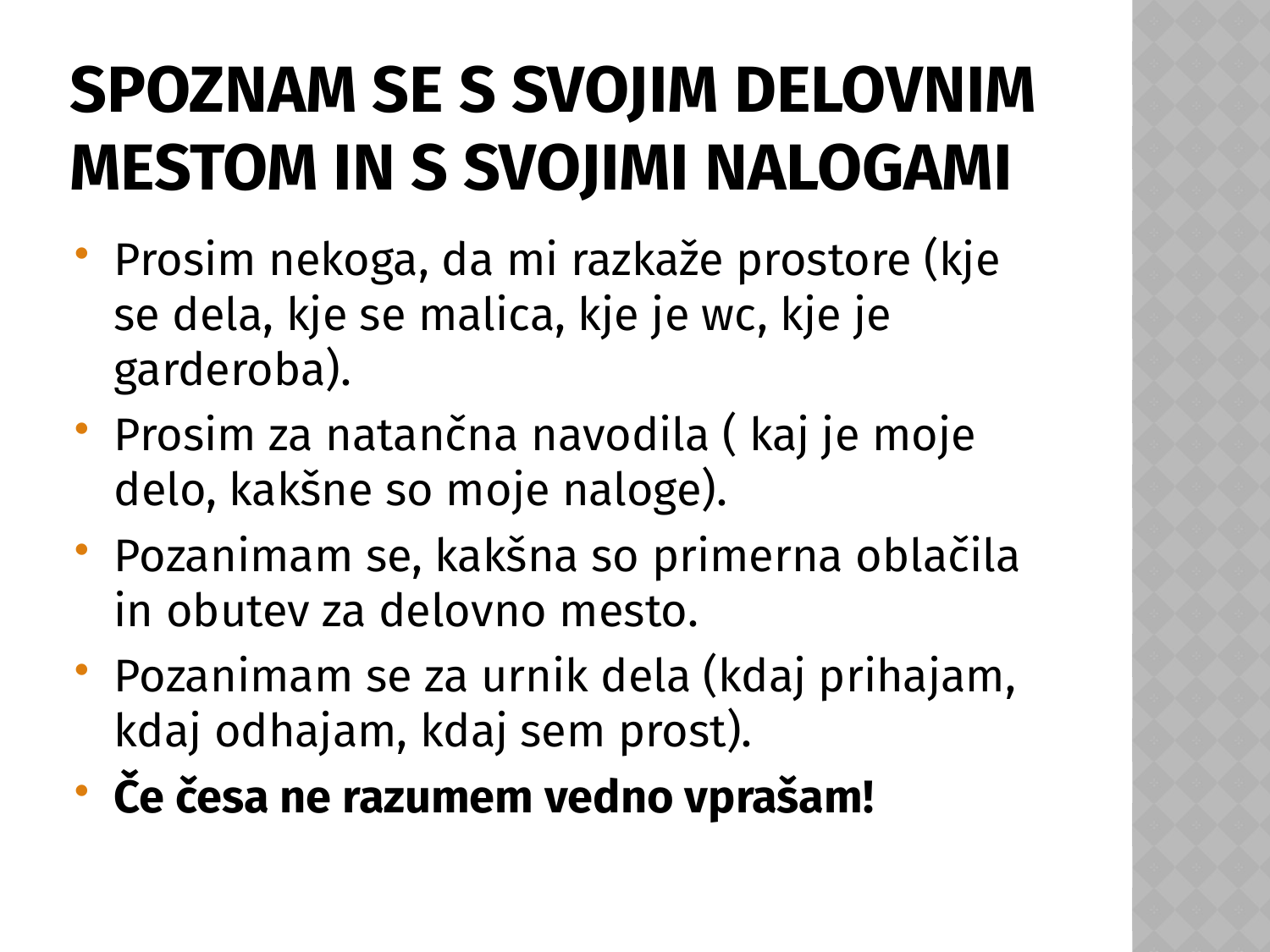

# SPOZNAM SE S SVOJIM DELOVNIM MESTOM IN S SVOJIMI NALOGAMI
Prosim nekoga, da mi razkaže prostore (kje se dela, kje se malica, kje je wc, kje je garderoba).
Prosim za natančna navodila ( kaj je moje delo, kakšne so moje naloge).
Pozanimam se, kakšna so primerna oblačila in obutev za delovno mesto.
Pozanimam se za urnik dela (kdaj prihajam, kdaj odhajam, kdaj sem prost).
Če česa ne razumem vedno vprašam!